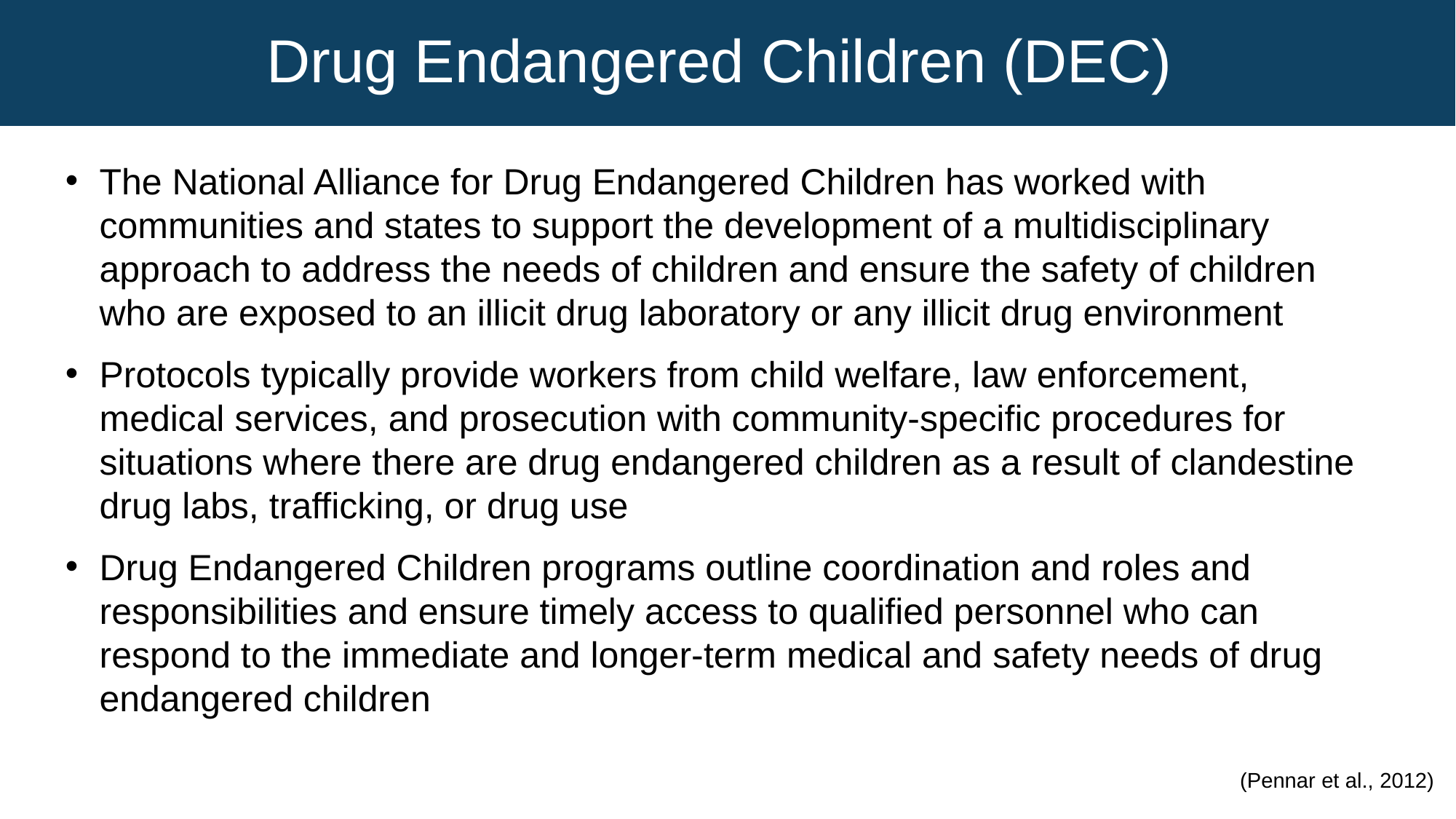

# Drug Endangered Children (DEC)
The National Alliance for Drug Endangered Children has worked with communities and states to support the development of a multidisciplinary approach to address the needs of children and ensure the safety of children who are exposed to an illicit drug laboratory or any illicit drug environment
Protocols typically provide workers from child welfare, law enforcement, medical services, and prosecution with community-specific procedures for situations where there are drug endangered children as a result of clandestine drug labs, trafficking, or drug use
Drug Endangered Children programs outline coordination and roles and responsibilities and ensure timely access to qualified personnel who can respond to the immediate and longer-term medical and safety needs of drug endangered children

(Pennar et al., 2012)